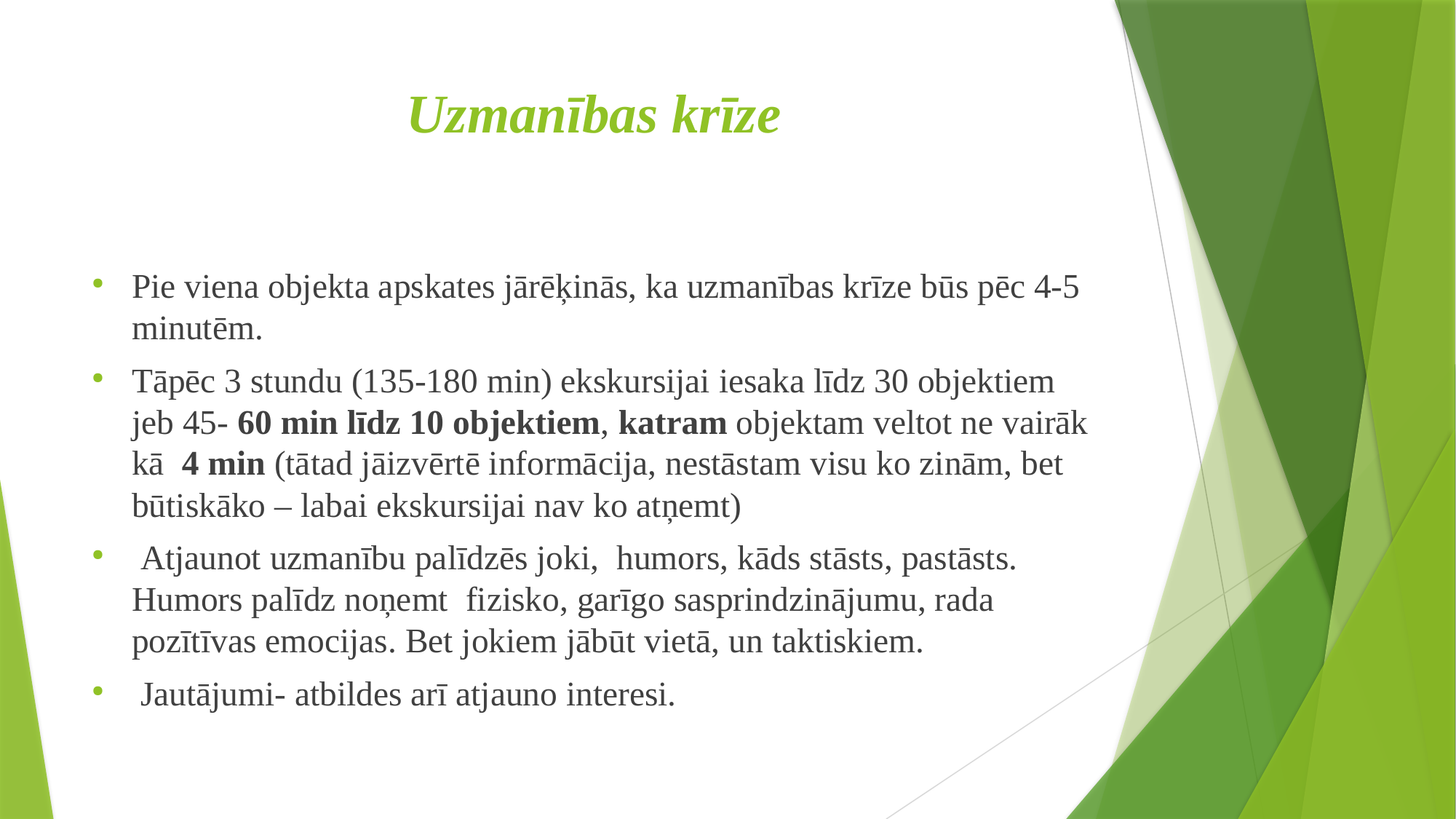

# Uzmanības krīze
Pie viena objekta apskates jārēķinās, ka uzmanības krīze būs pēc 4-5 minutēm.
Tāpēc 3 stundu (135-180 min) ekskursijai iesaka līdz 30 objektiem jeb 45- 60 min līdz 10 objektiem, katram objektam veltot ne vairāk kā  4 min (tātad jāizvērtē informācija, nestāstam visu ko zinām, bet būtiskāko – labai ekskursijai nav ko atņemt)
 Atjaunot uzmanību palīdzēs joki,  humors, kāds stāsts, pastāsts. Humors palīdz noņemt  fizisko, garīgo sasprindzinājumu, rada pozītīvas emocijas. Bet jokiem jābūt vietā, un taktiskiem.
 Jautājumi- atbildes arī atjauno interesi.